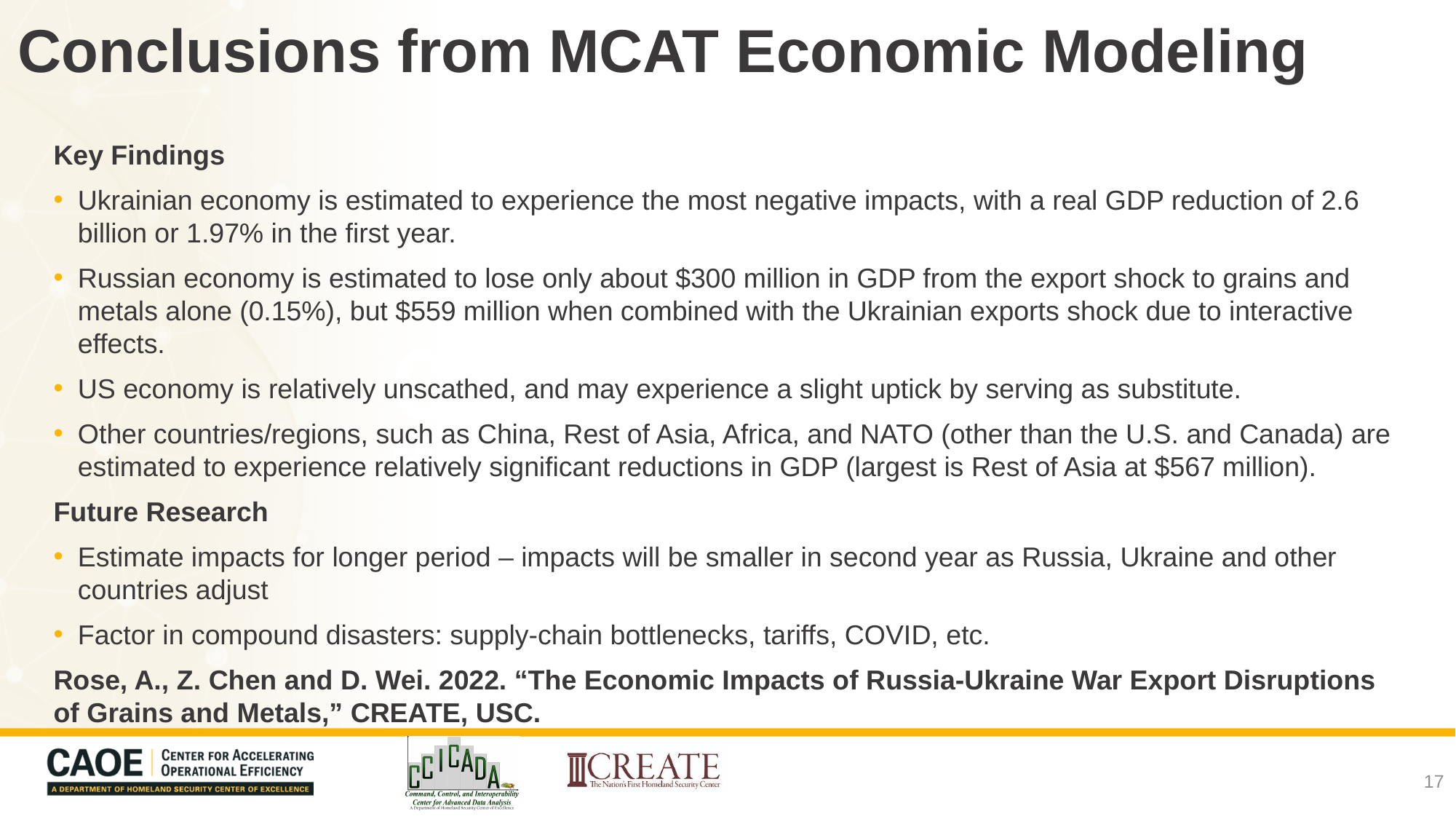

# Conclusions from MCAT Economic Modeling
Key Findings
Ukrainian economy is estimated to experience the most negative impacts, with a real GDP reduction of 2.6 billion or 1.97% in the first year.
Russian economy is estimated to lose only about $300 million in GDP from the export shock to grains and metals alone (0.15%), but $559 million when combined with the Ukrainian exports shock due to interactive effects.
US economy is relatively unscathed, and may experience a slight uptick by serving as substitute.
Other countries/regions, such as China, Rest of Asia, Africa, and NATO (other than the U.S. and Canada) are estimated to experience relatively significant reductions in GDP (largest is Rest of Asia at $567 million).
Future Research
Estimate impacts for longer period – impacts will be smaller in second year as Russia, Ukraine and other countries adjust
Factor in compound disasters: supply-chain bottlenecks, tariffs, COVID, etc.
Rose, A., Z. Chen and D. Wei. 2022. “The Economic Impacts of Russia-Ukraine War Export Disruptions of Grains and Metals,” CREATE, USC.
17